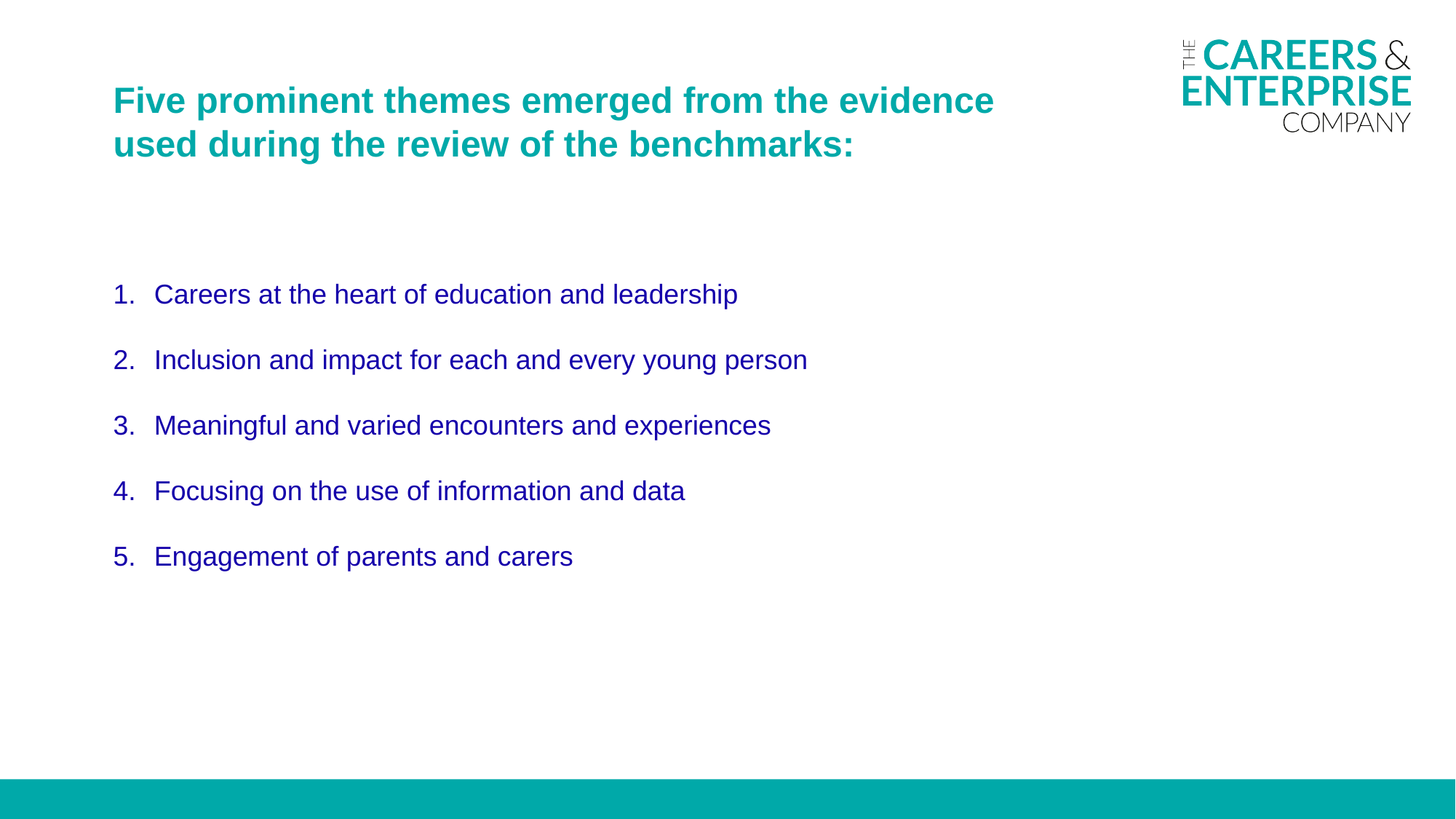

Five prominent themes emerged from the evidence used during the review of the benchmarks:

Careers at the heart of education and leadership
Inclusion and impact for each and every young person
Meaningful and varied encounters and experiences
Focusing on the use of information and data
Engagement of parents and carers